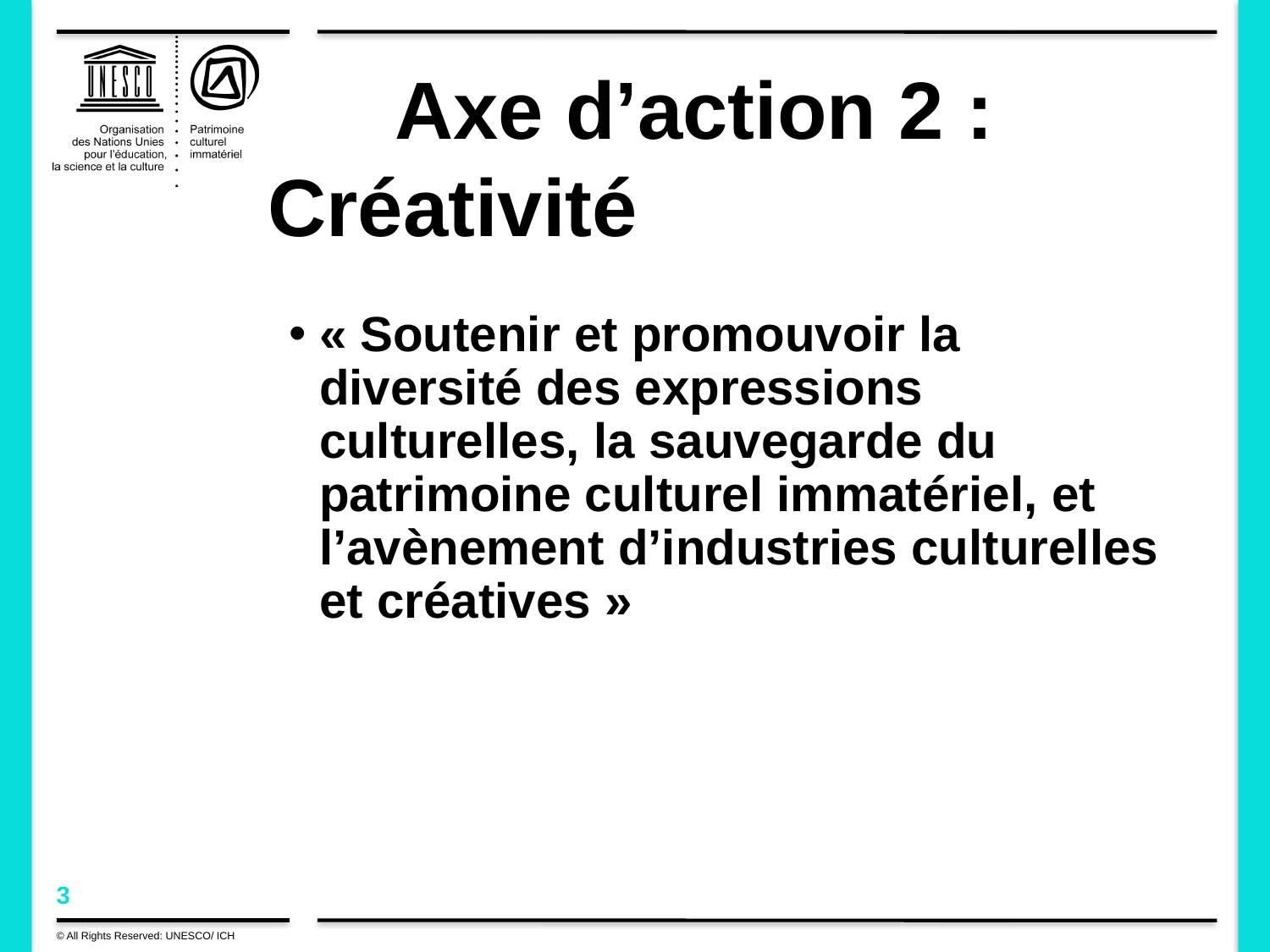

# Axe d’action 2 : 	Créativité
« Soutenir et promouvoir la diversité des expressions culturelles, la sauvegarde du patrimoine culturel immatériel, et l’avènement d’industries culturelles et créatives »

© All Rights Reserved: UNESCO/ ICH